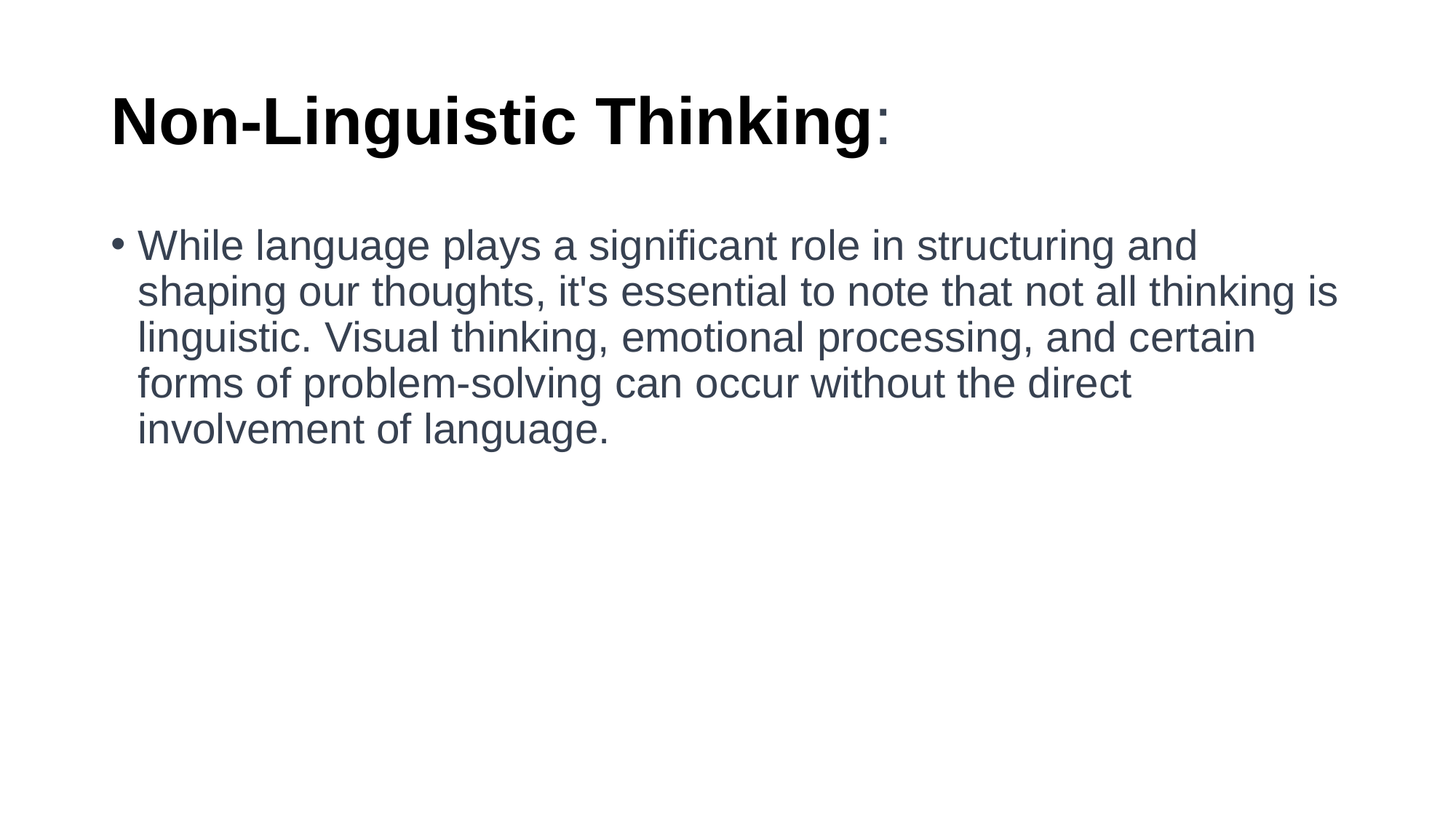

# Non-Linguistic Thinking:
While language plays a significant role in structuring and shaping our thoughts, it's essential to note that not all thinking is linguistic. Visual thinking, emotional processing, and certain forms of problem-solving can occur without the direct involvement of language.